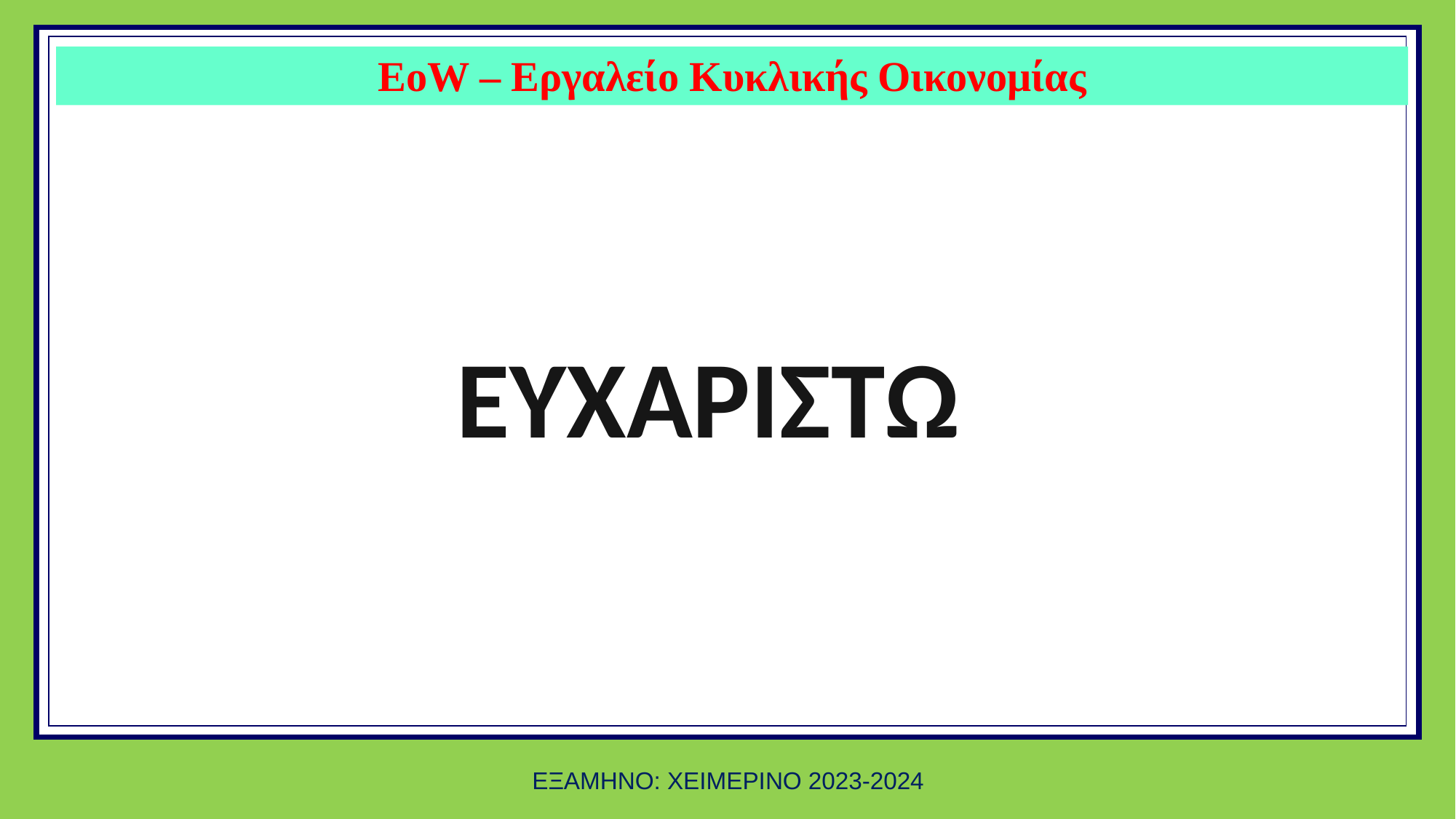

# EoW – Εργαλείο Κυκλικής Οικονομίας
πακέτου για την            ΕΥΧΑΡΙΣΤΩ                    ς 2 Δεκεμβρίου του 2015

ΕΞΑΜΗΝΟ: ΧΕΙΜΕΡΙΝΟ 2023-2024